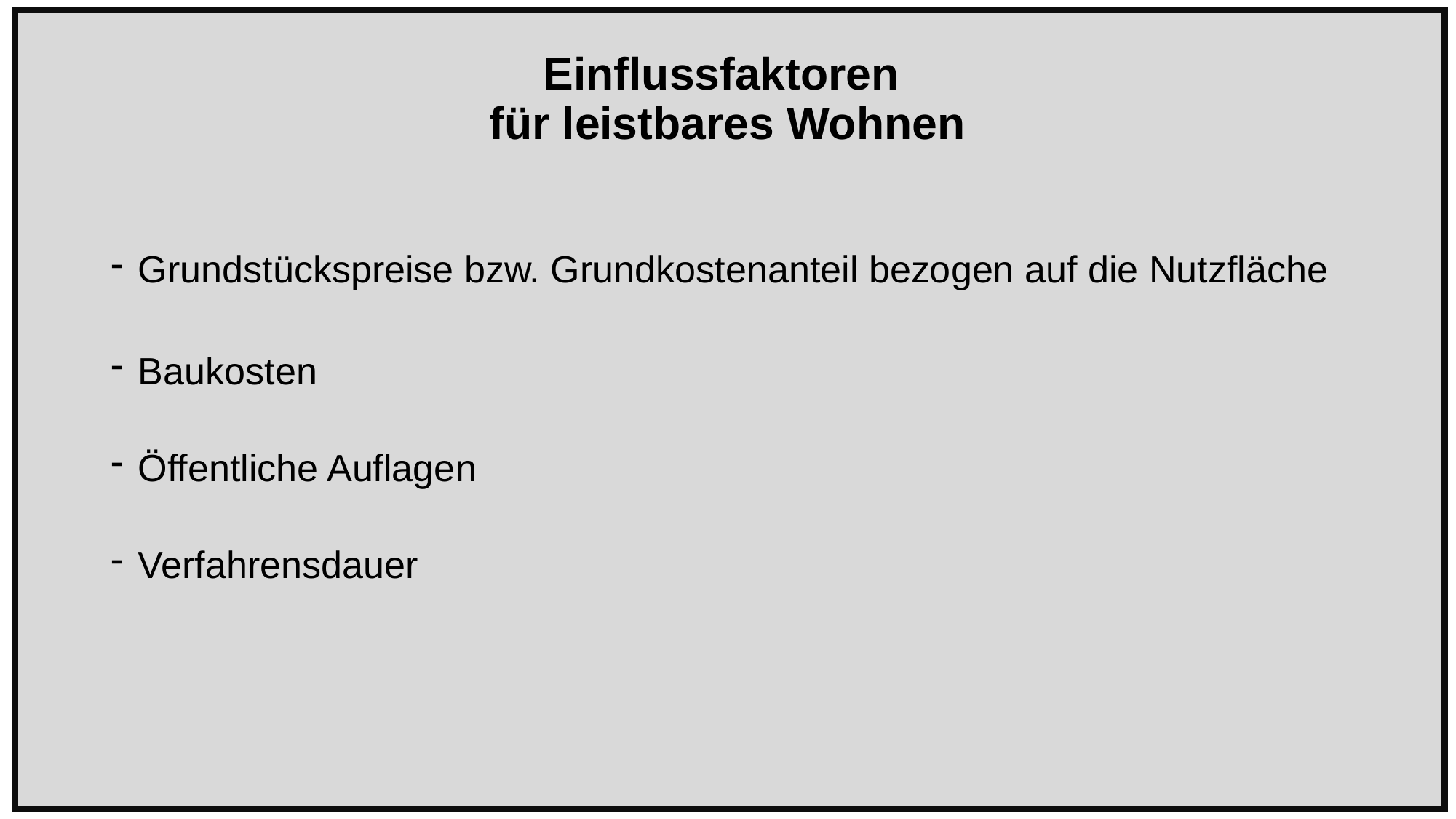

# Einflussfaktoren für leistbares Wohnen
Grundstückspreise bzw. Grundkostenanteil bezogen auf die Nutzfläche
Baukosten
Öffentliche Auflagen
Verfahrensdauer